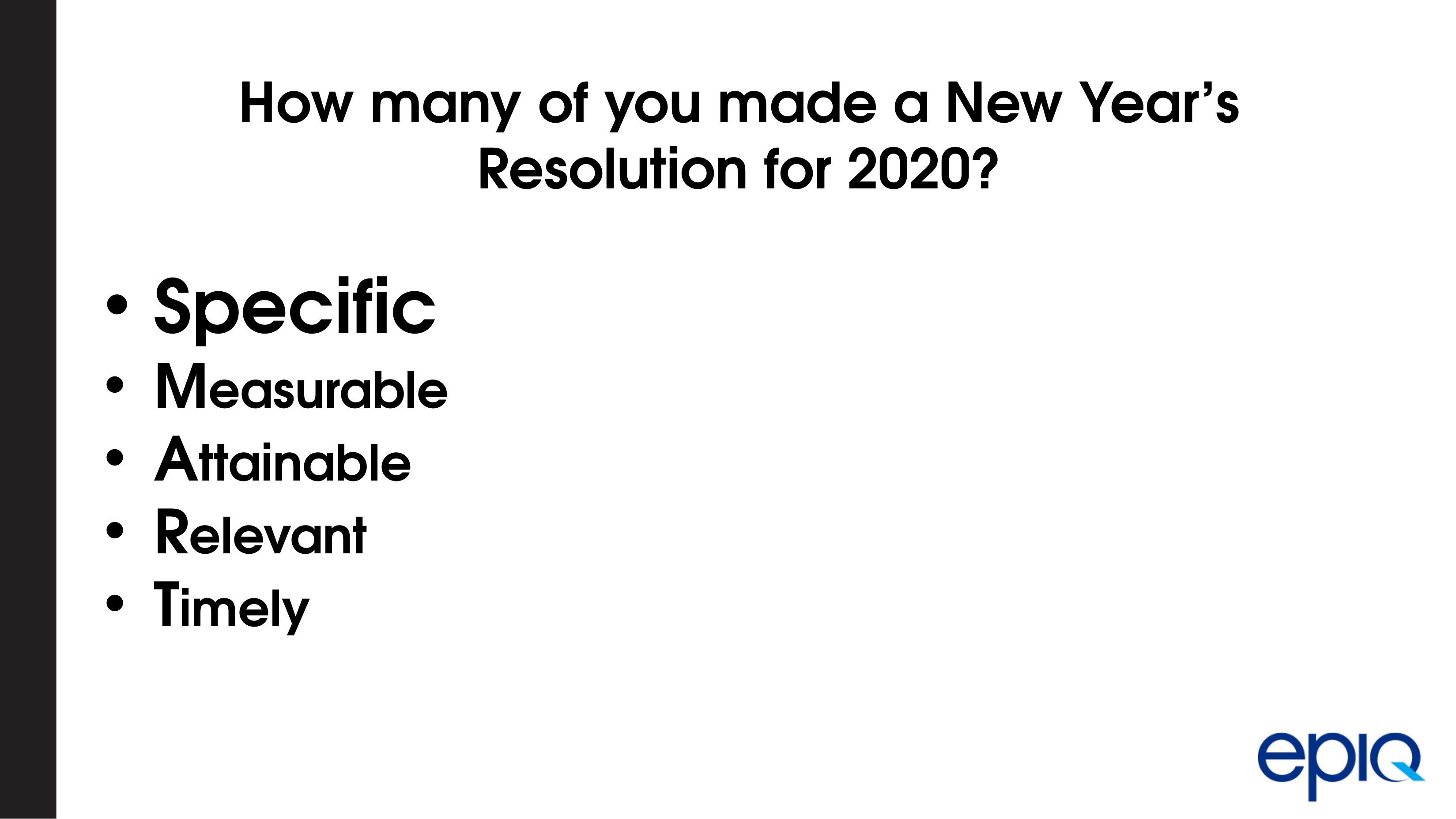

How many of you made a New Year’s Resolution for 2020?

Specific
Measurable
Attainable
Relevant
Timely